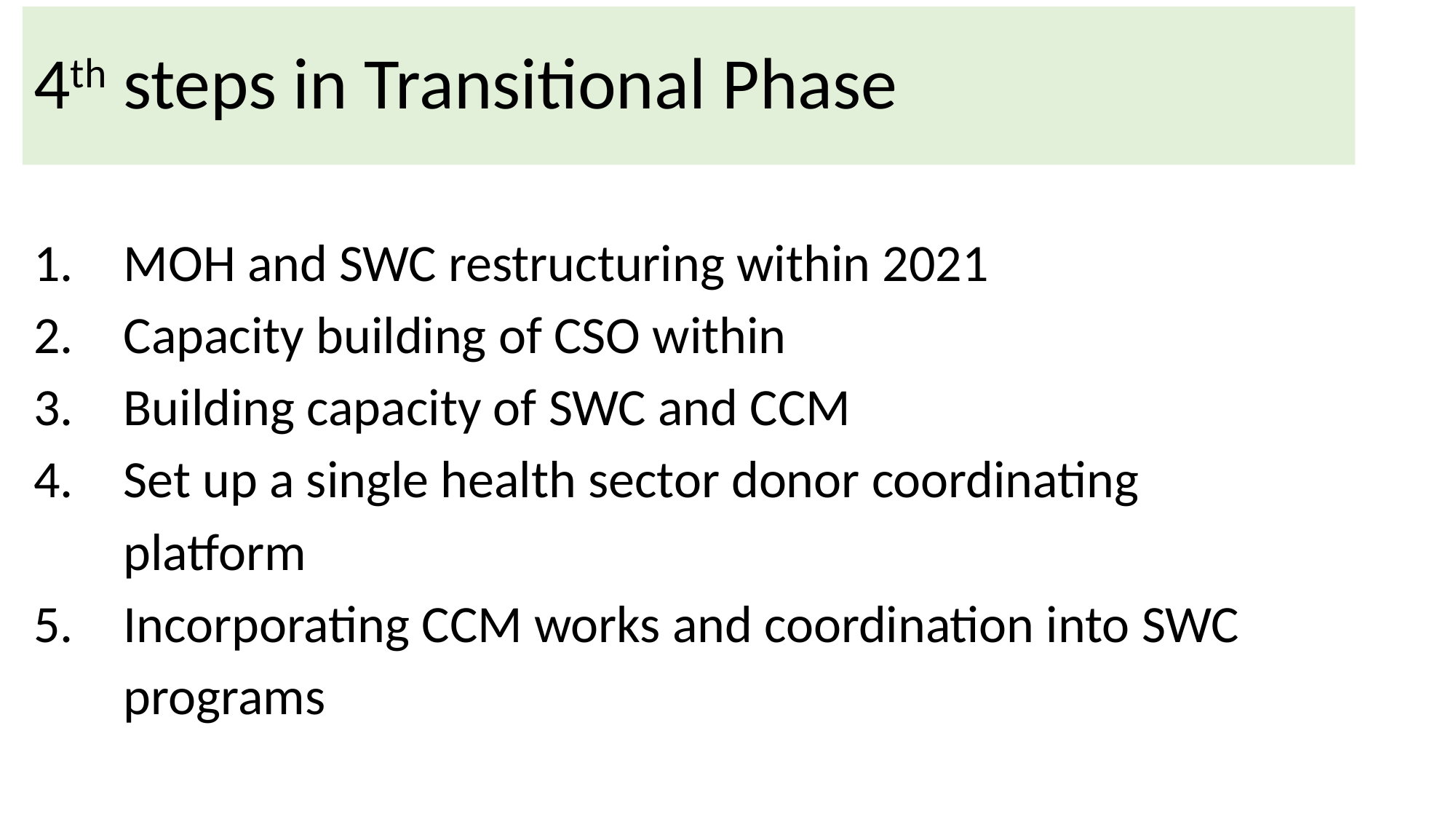

# 4th steps in Transitional Phase
MOH and SWC restructuring within 2021
Capacity building of CSO within
Building capacity of SWC and CCM
Set up a single health sector donor coordinating platform
Incorporating CCM works and coordination into SWC programs